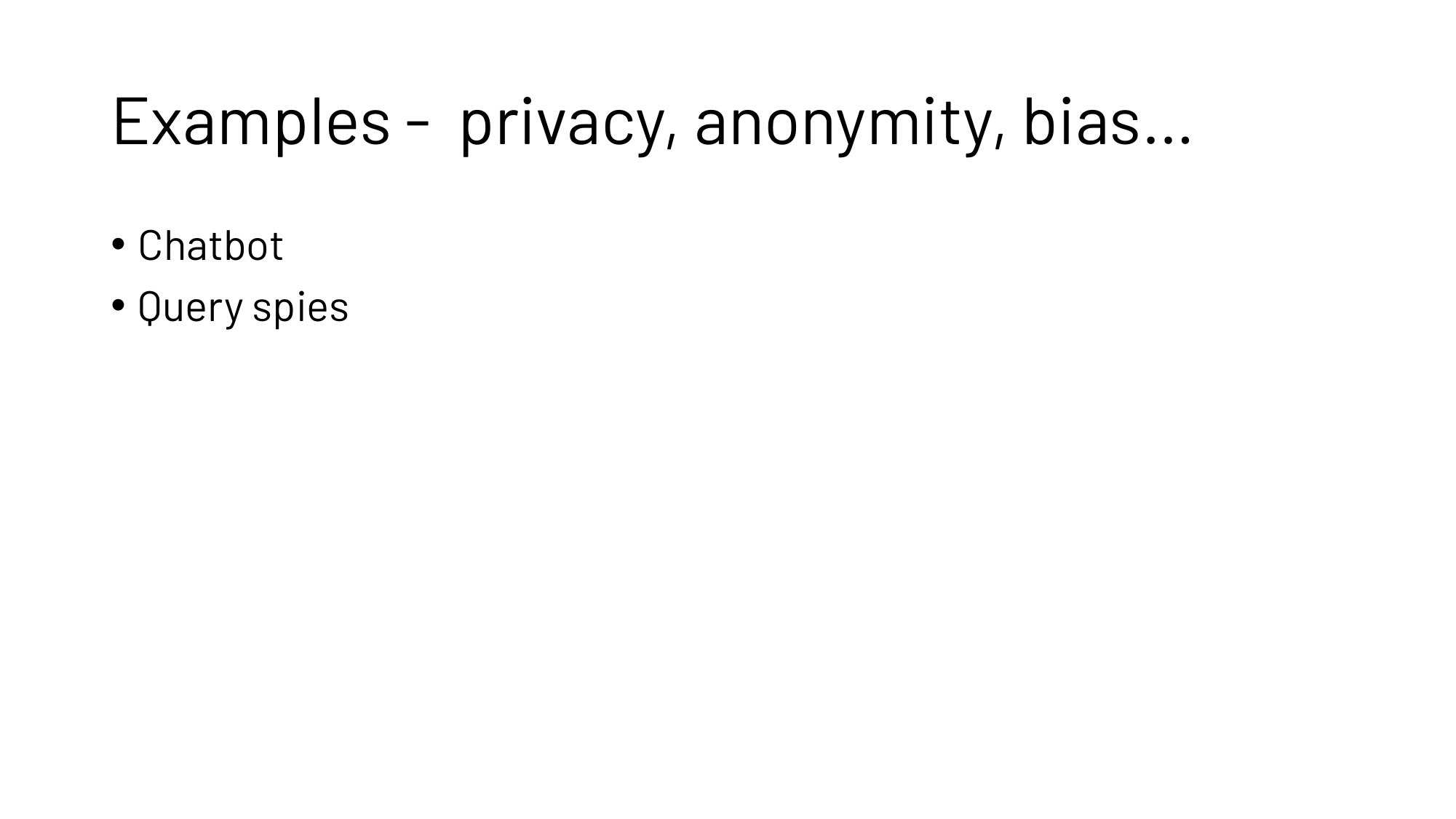

# Examples -  privacy, anonymity, bias…
Chatbot
Query spies